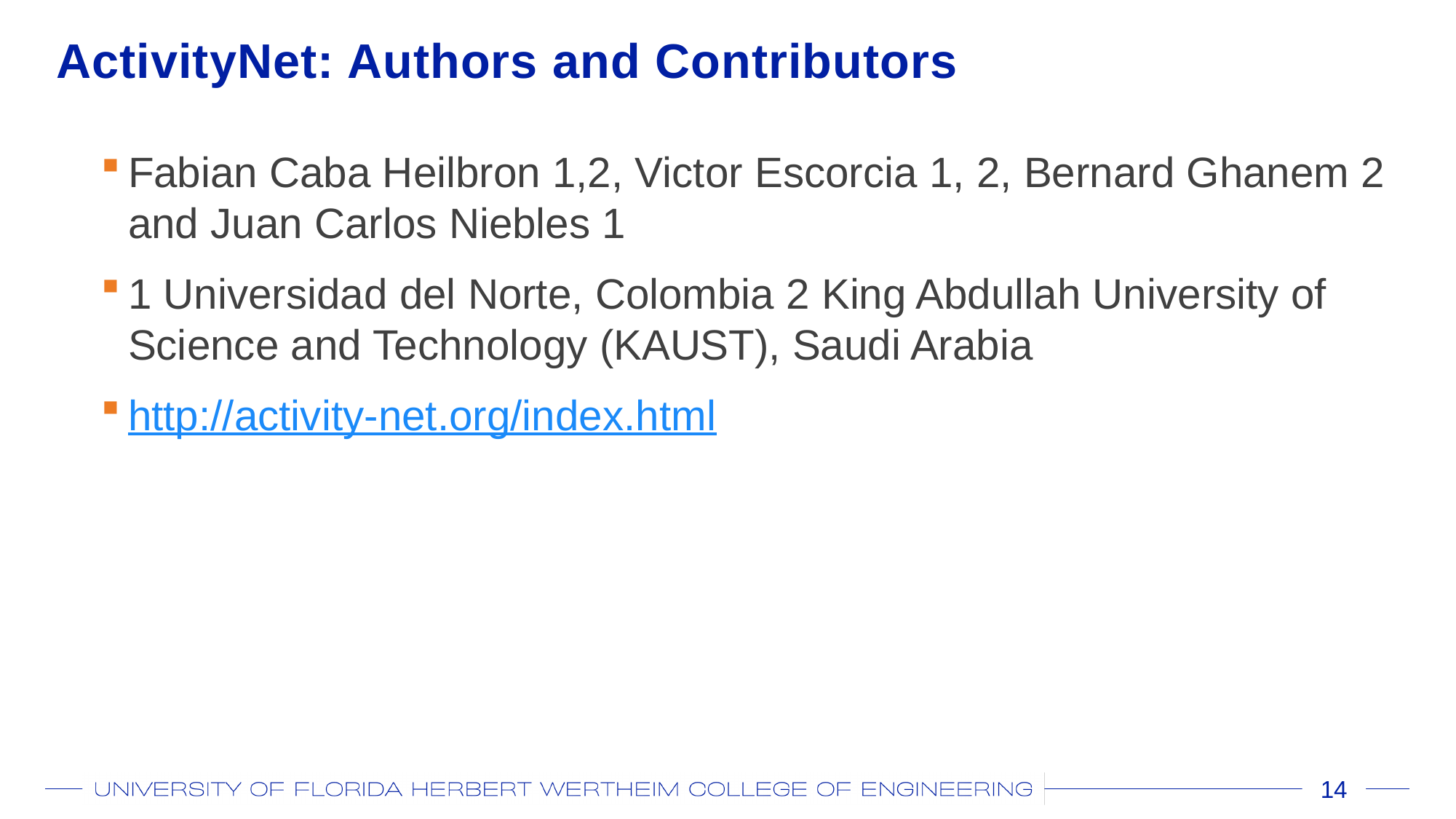

# ActivityNet: Authors and Contributors

Fabian Caba Heilbron 1,2, Victor Escorcia 1, 2, Bernard Ghanem 2 and Juan Carlos Niebles 1
1 Universidad del Norte, Colombia 2 King Abdullah University of Science and Technology (KAUST), Saudi Arabia
http://activity-net.org/index.html